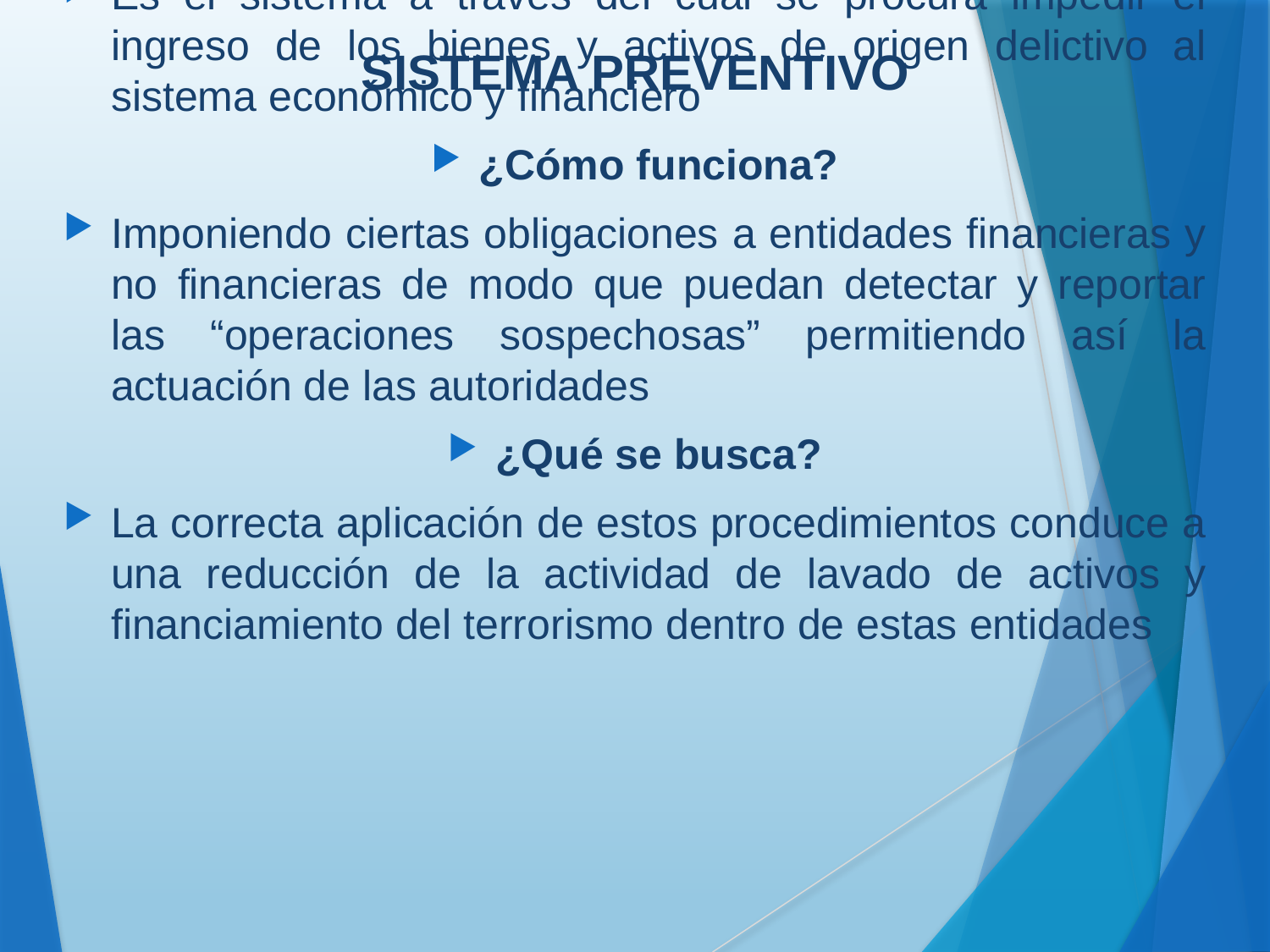

# SISTEMA PREVENTIVO
¿Qué es?
Es el sistema a través del cual se procura impedir el ingreso de los bienes y activos de origen delictivo al sistema económico y financiero
¿Cómo funciona?
Imponiendo ciertas obligaciones a entidades financieras y no financieras de modo que puedan detectar y reportar las “operaciones sospechosas” permitiendo así la actuación de las autoridades
¿Qué se busca?
La correcta aplicación de estos procedimientos conduce a una reducción de la actividad de lavado de activos y financiamiento del terrorismo dentro de estas entidades